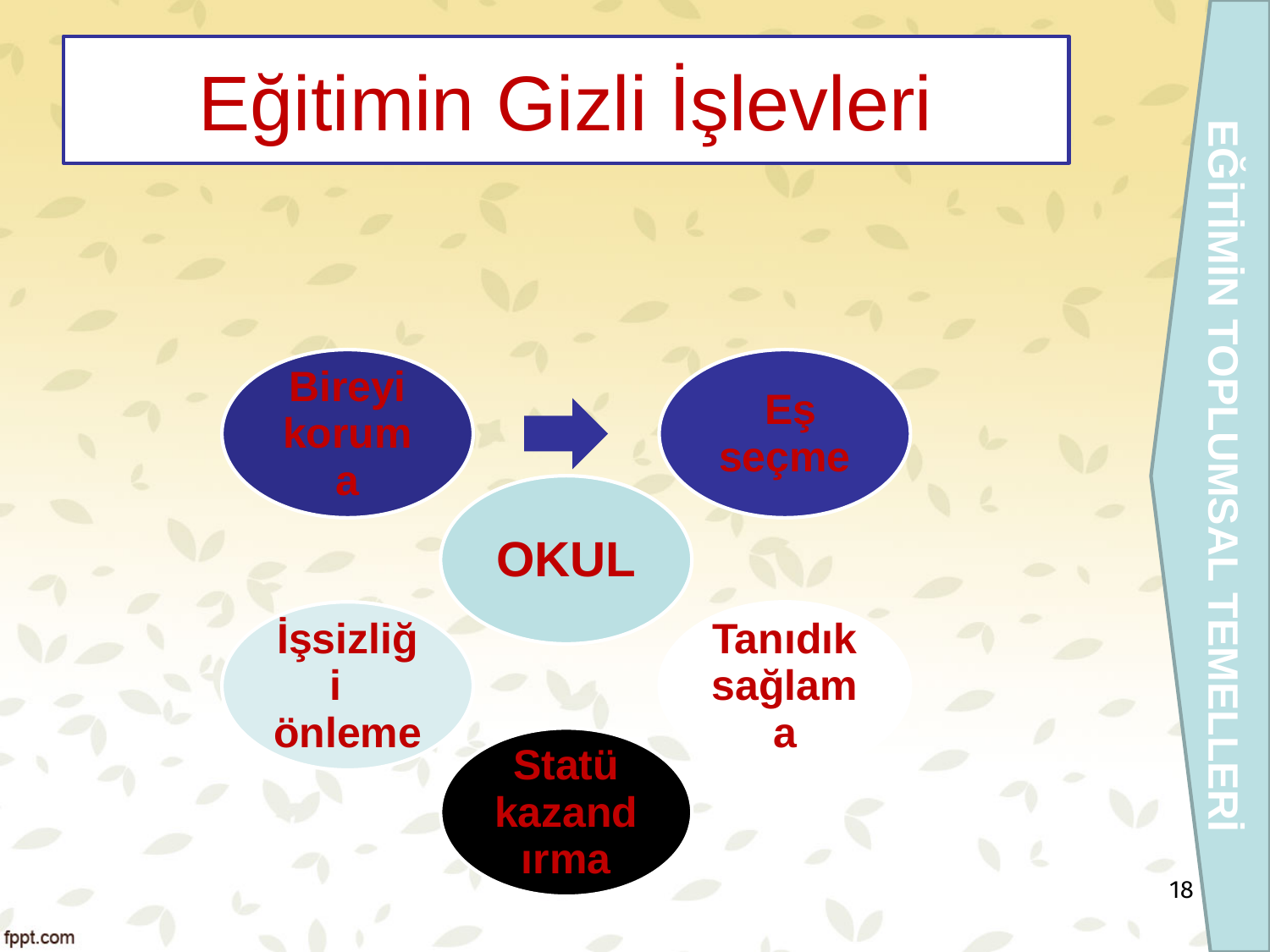

EĞİTİMİN TOPLUMSAL TEMELLERİ
# Eğitimin Gizli İşlevleri
OKUL
  Eş  seçme
Statü kazandırma
İşsizliği   önleme
Bireyi koruma
Tanıdık sağlama
18